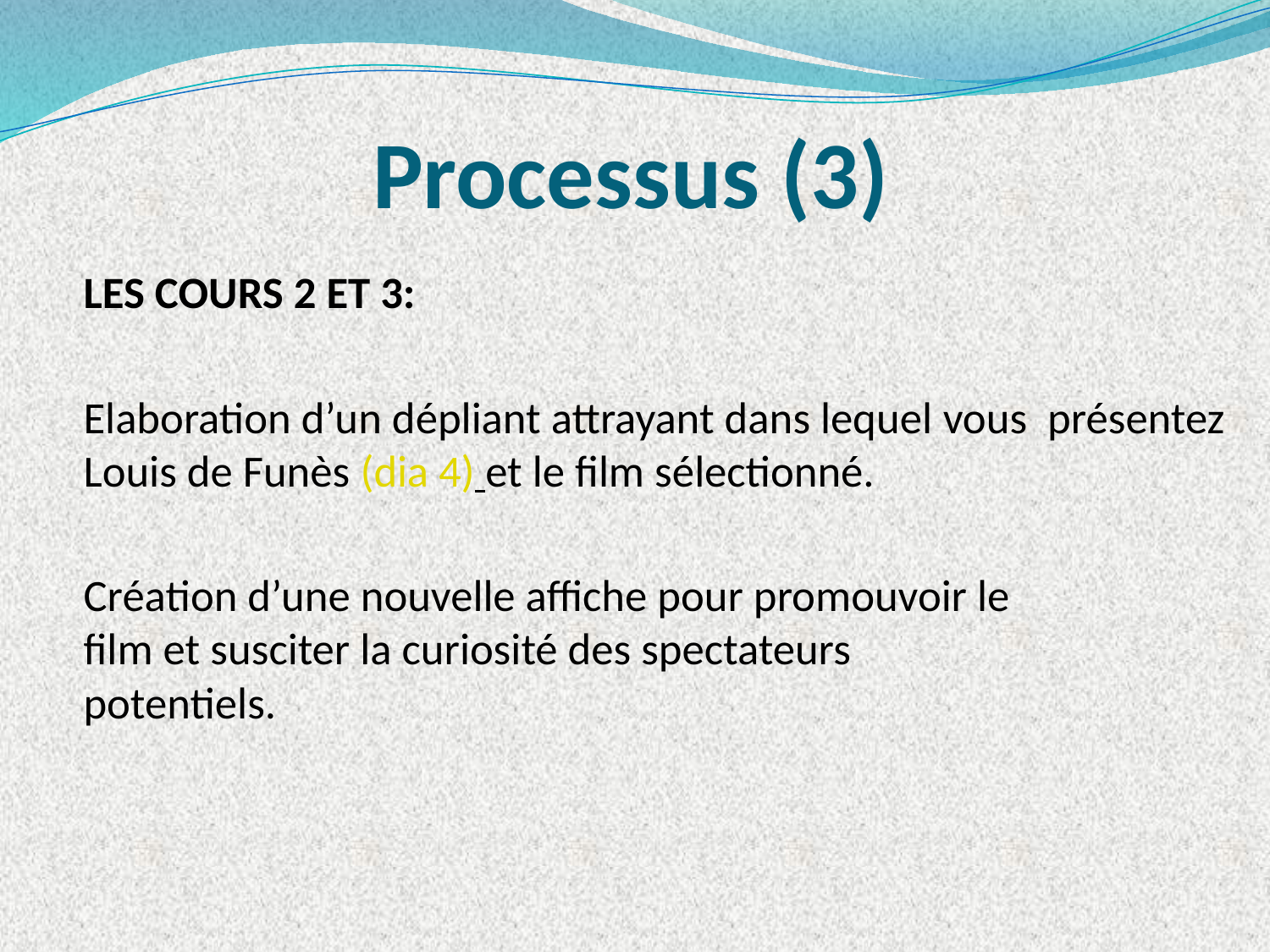

# Processus (3)
      LES COURS 2 ET 3:

      Elaboration d’un dépliant attrayant dans lequel vous  présentez Louis de Funès (dia 4) et le film sélectionné.

	Création d’une nouvelle affiche pour promouvoir le
film et susciter la curiosité des spectateurs
potentiels.